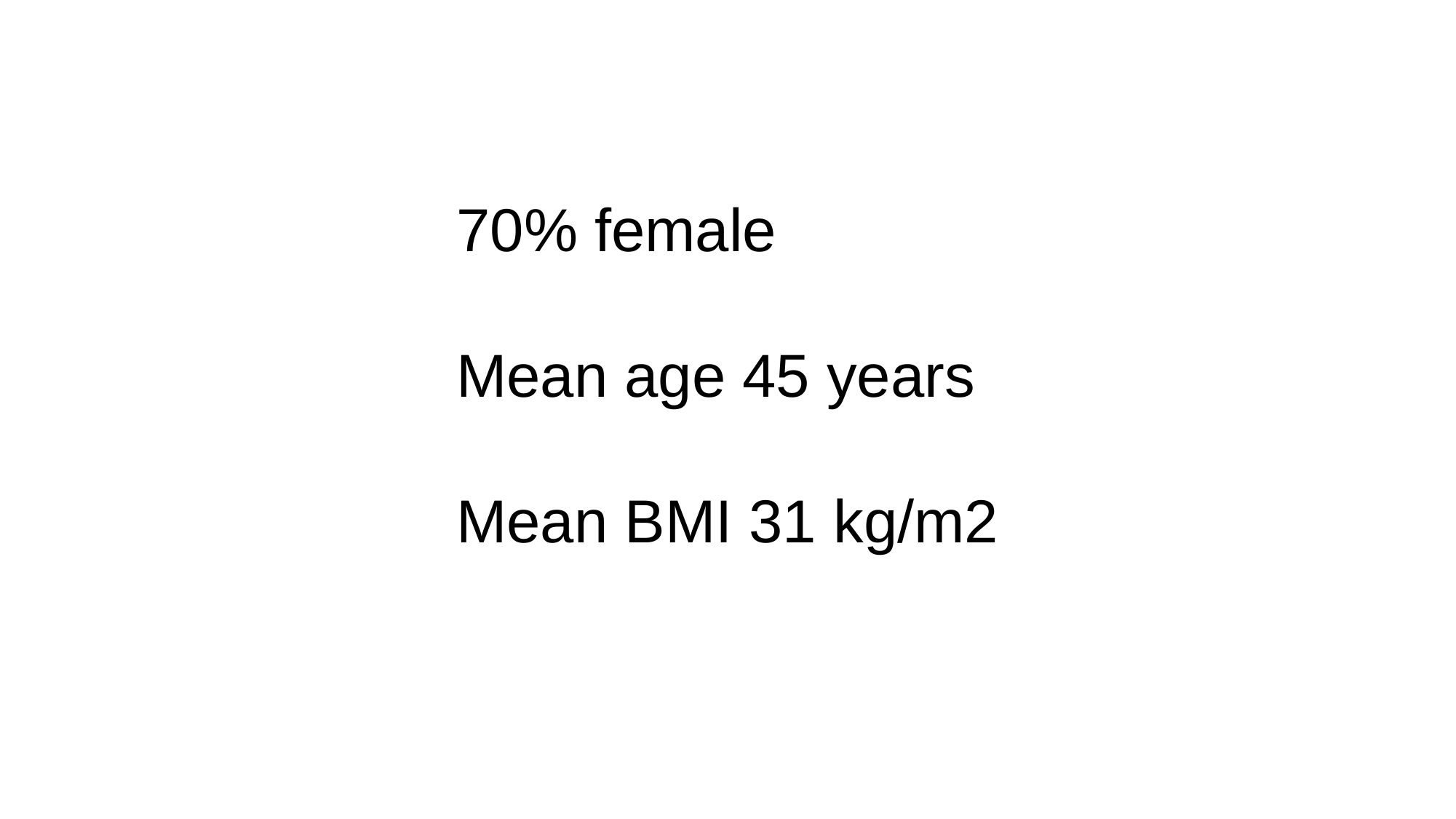

70% female

Mean age 45 years

Mean BMI 31 kg/m2